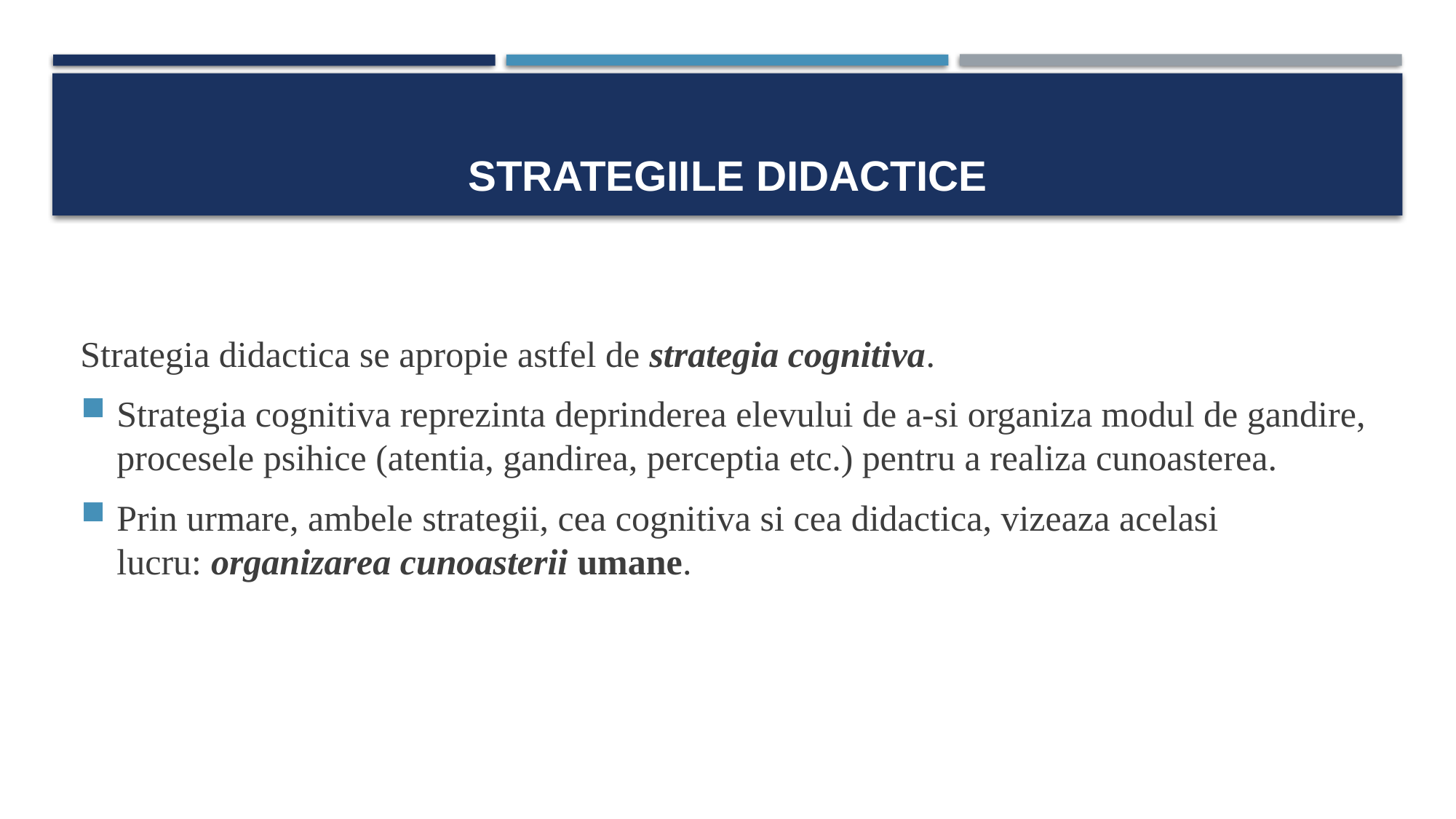

# STRATEGIILE DIDACTICE
Strategia didactica se apropie astfel de strategia cognitiva.
Strategia cognitiva reprezinta deprinderea elevului de a-si organiza modul de gandire, procesele psihice (atentia, gandirea, perceptia etc.) pentru a realiza cunoasterea.
Prin urmare, ambele strategii, cea cognitiva si cea didactica, vizeaza acelasi lucru: organizarea cunoasterii umane.